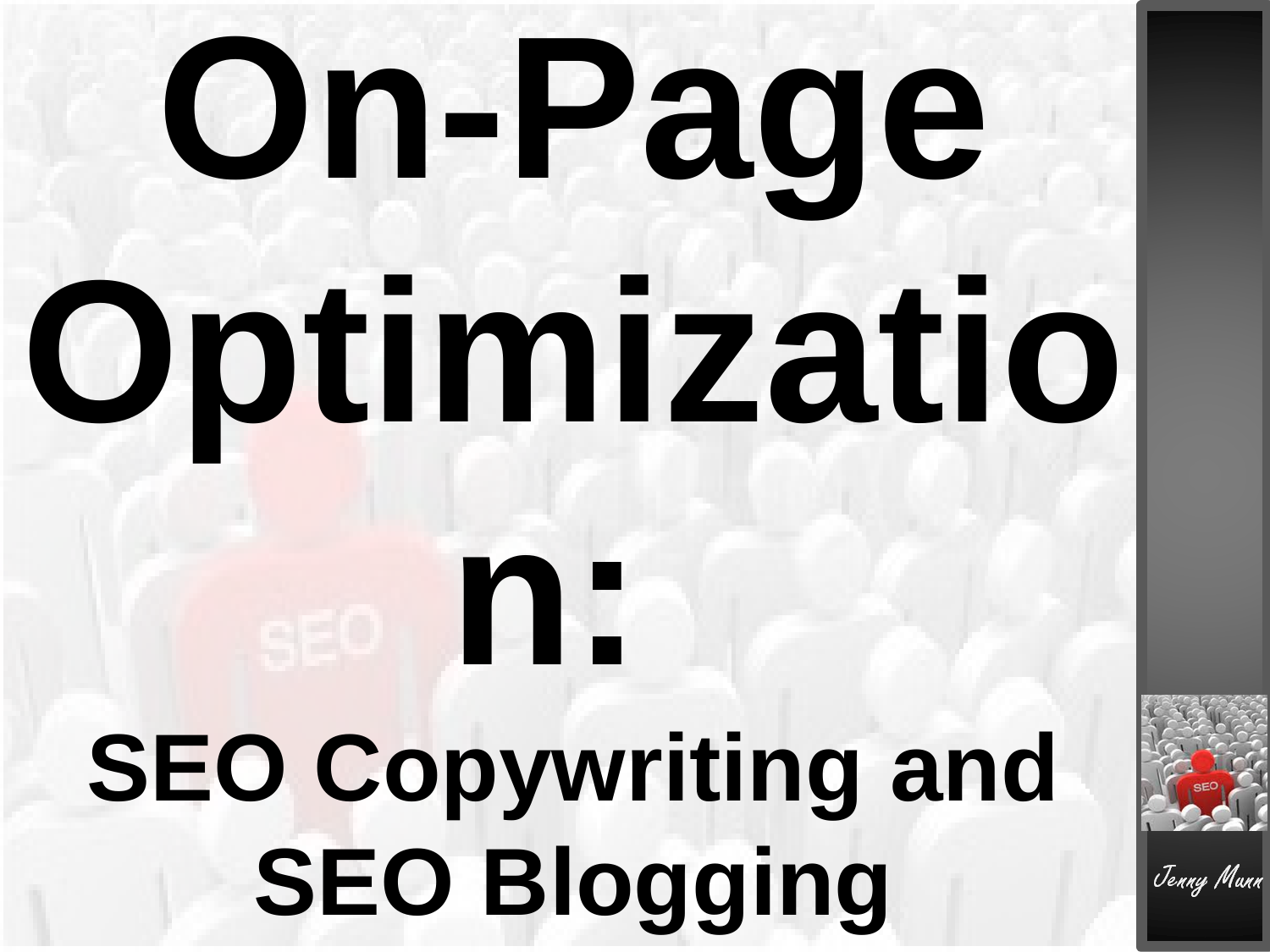

# On-Page Optimization: SEO Copywriting and SEO Blogging